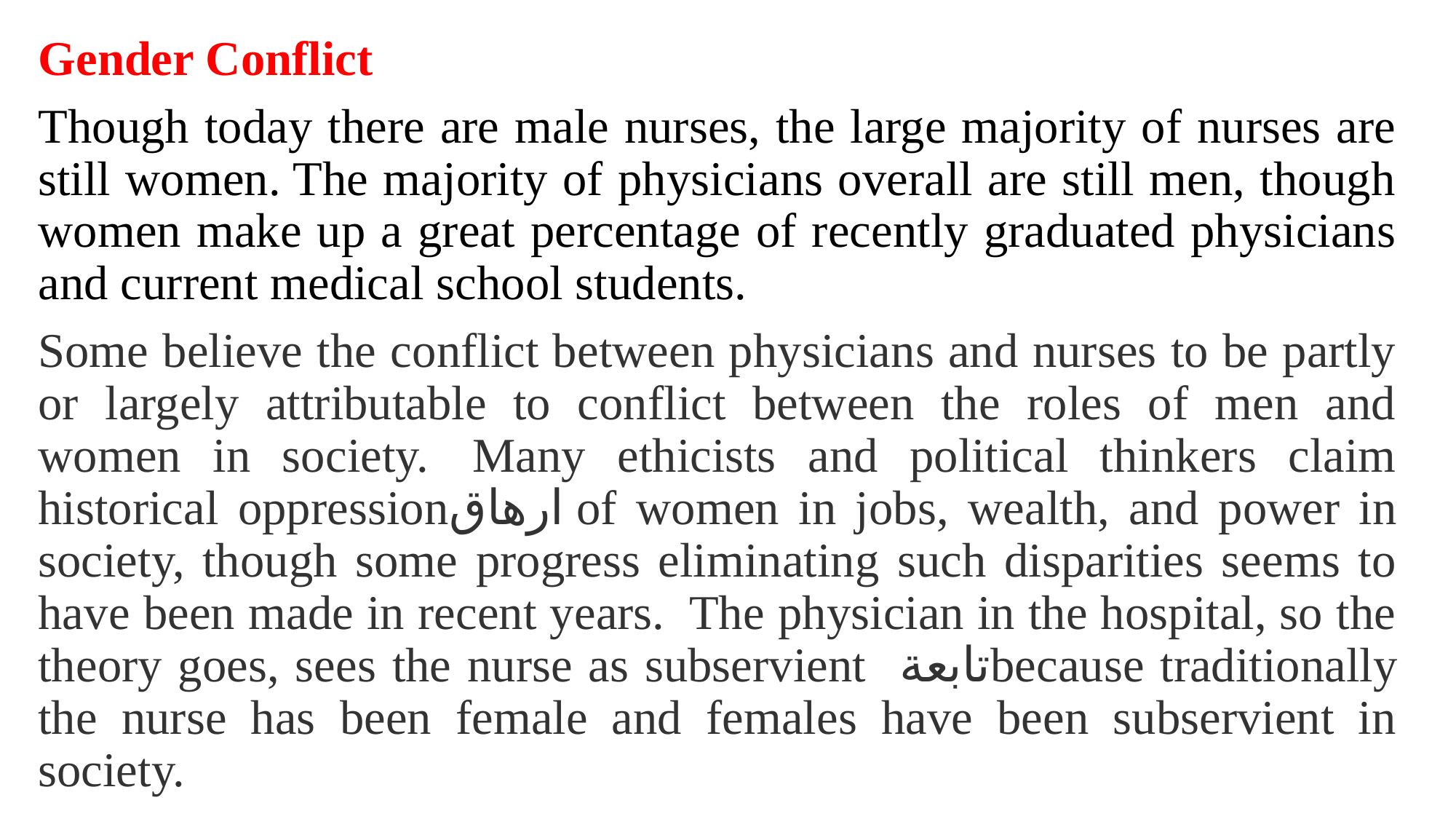

Gender Conflict
Though today there are male nurses, the large majority of nurses are still women. The majority of physicians overall are still men, though women make up a great percentage of recently graduated physicians and current medical school students.
Some believe the conflict between physicians and nurses to be partly or largely attributable to conflict between the roles of men and women in society.  Many ethicists and political thinkers claim historical oppressionارهاق of women in jobs, wealth, and power in society, though some progress eliminating such disparities seems to have been made in recent years.  The physician in the hospital, so the theory goes, sees the nurse as subservient  تابعةbecause traditionally the nurse has been female and females have been subservient in society.